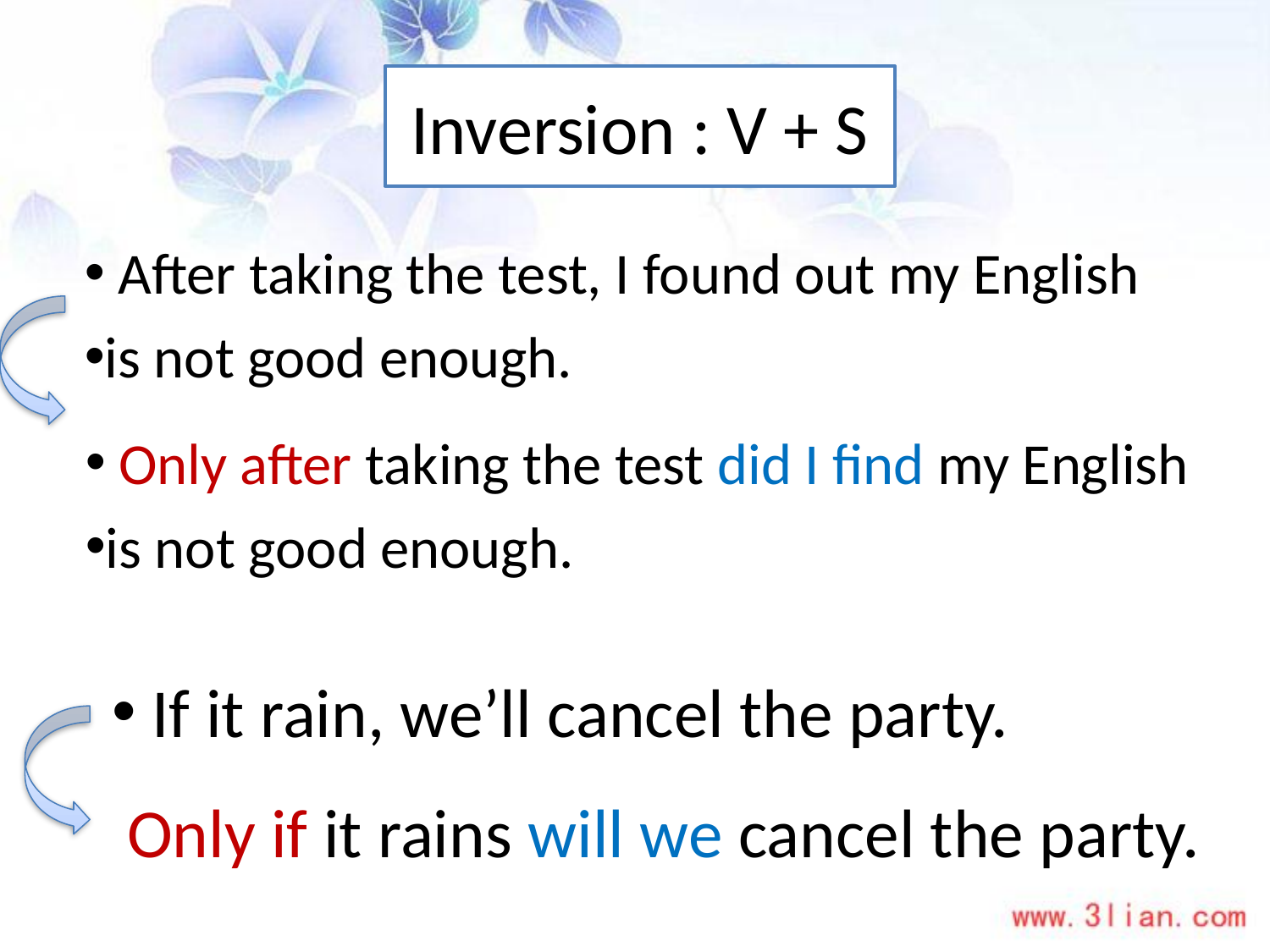

# Inversion : V + S
 After taking the test, I found out my English
is not good enough.

 Only after taking the test did I find my English
is not good enough.

 If it rain, we’ll cancel the party.

Only if it rains will we cancel the party.